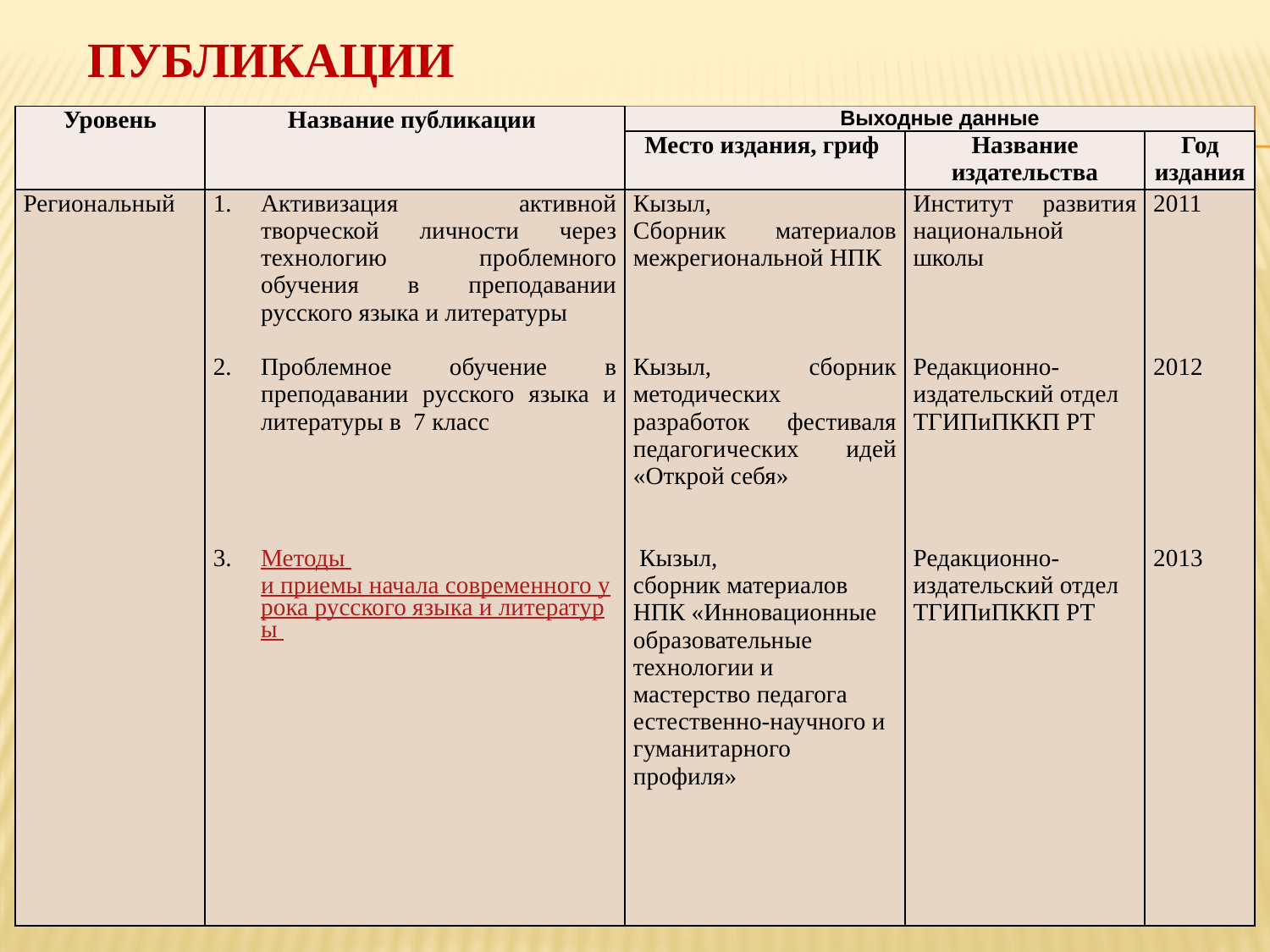

# публикации
| Уровень | Название публикации | Выходные данные |  |  |
| --- | --- | --- | --- | --- |
|  |  | Место издания, гриф | Название издательства | Год издания |
| Региональный | Активизация активной творческой личности через технологию проблемного обучения в преподавании русского языка и литературы Проблемное обучение в преподавании русского языка и литературы в 7 класс    Методы и приемы начала современного урока русского языка и литературы | Кызыл, Сборник материалов межрегиональной НПК     Кызыл, сборник методических разработок фестиваля педагогических идей «Открой себя»   Кызыл, сборник материалов НПК «Инновационные образовательные технологии и мастерство педагога естественно-научного и гуманитарного профиля» | Институт развития национальной школы       Редакционно-издательский отдел ТГИПиПККП РТ       Редакционно-издательский отдел ТГИПиПККП РТ | 2011           2012           2013 |